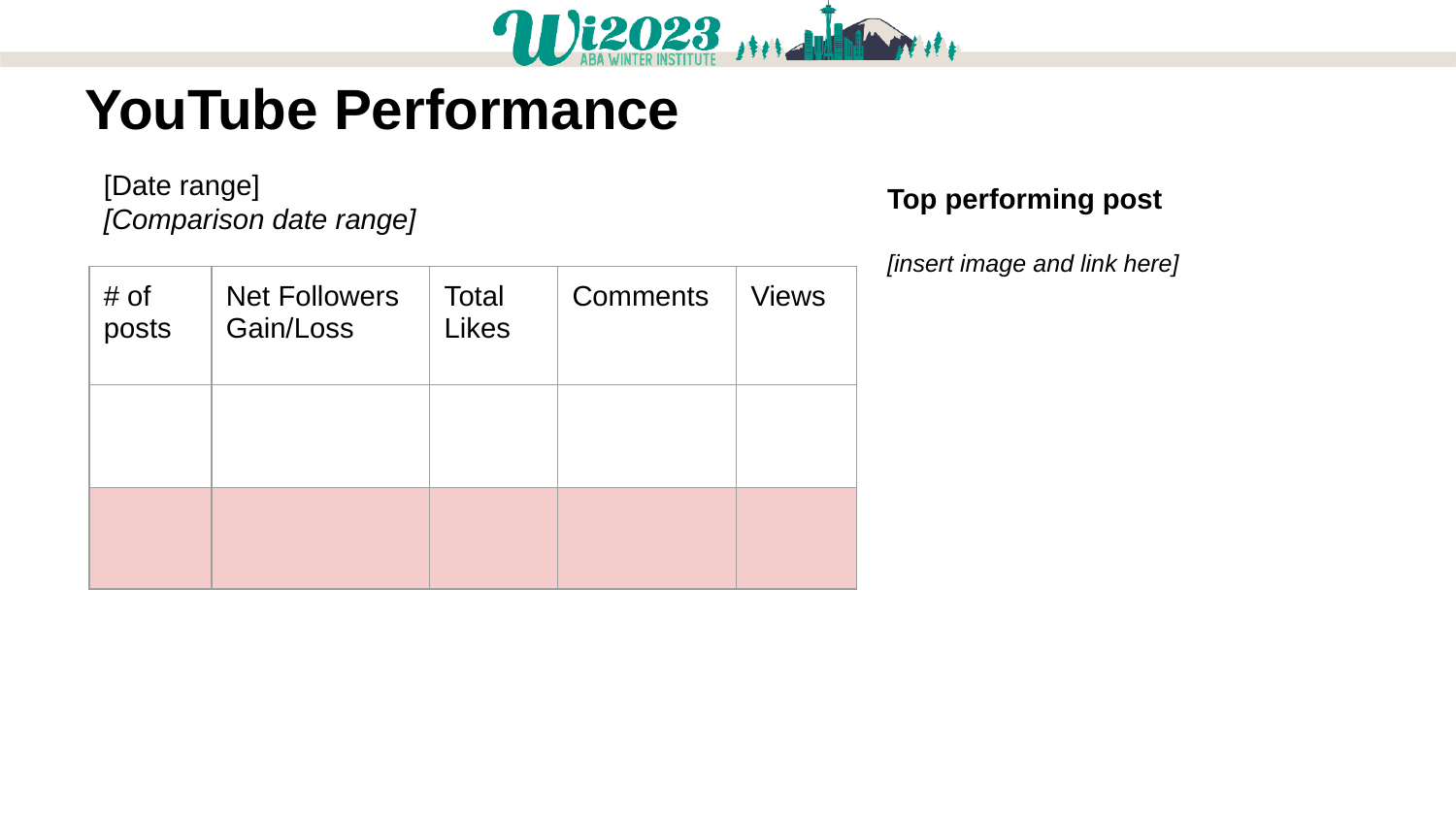

YouTube Performance
[Date range]
[Comparison date range]
Top performing post

[insert image and link here]
| # of posts | Net Followers Gain/Loss | Total Likes | Comments | Views |
| --- | --- | --- | --- | --- |
|  |  |  |  |  |
|  |  |  |  |  |